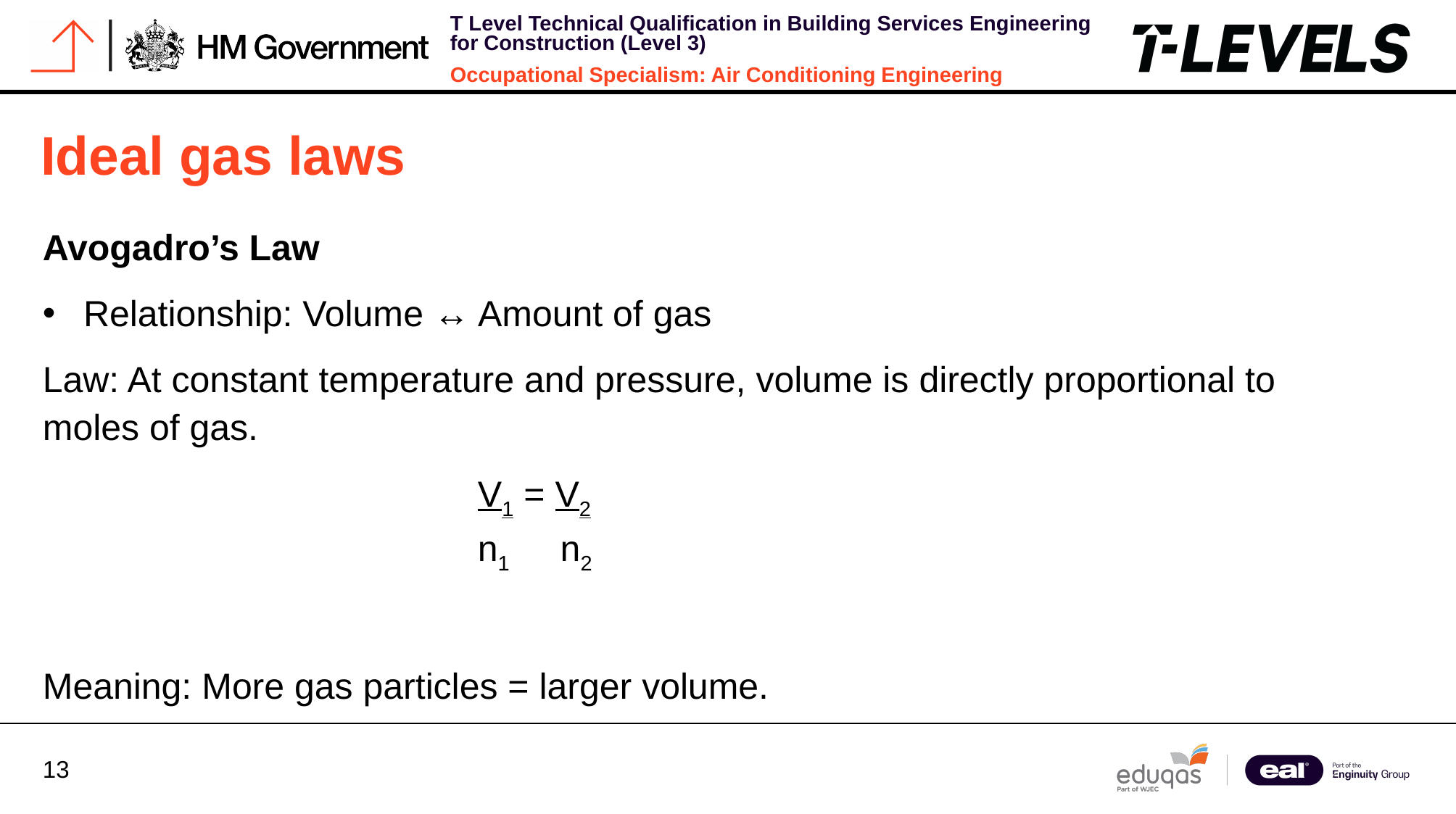

Ideal gas laws
Avogadro’s Law
Relationship: Volume ↔ Amount of gas
Law: At constant temperature and pressure, volume is directly proportional to moles of gas.
				V1 = V2​​
				n1     n2

Meaning: More gas particles = larger volume.